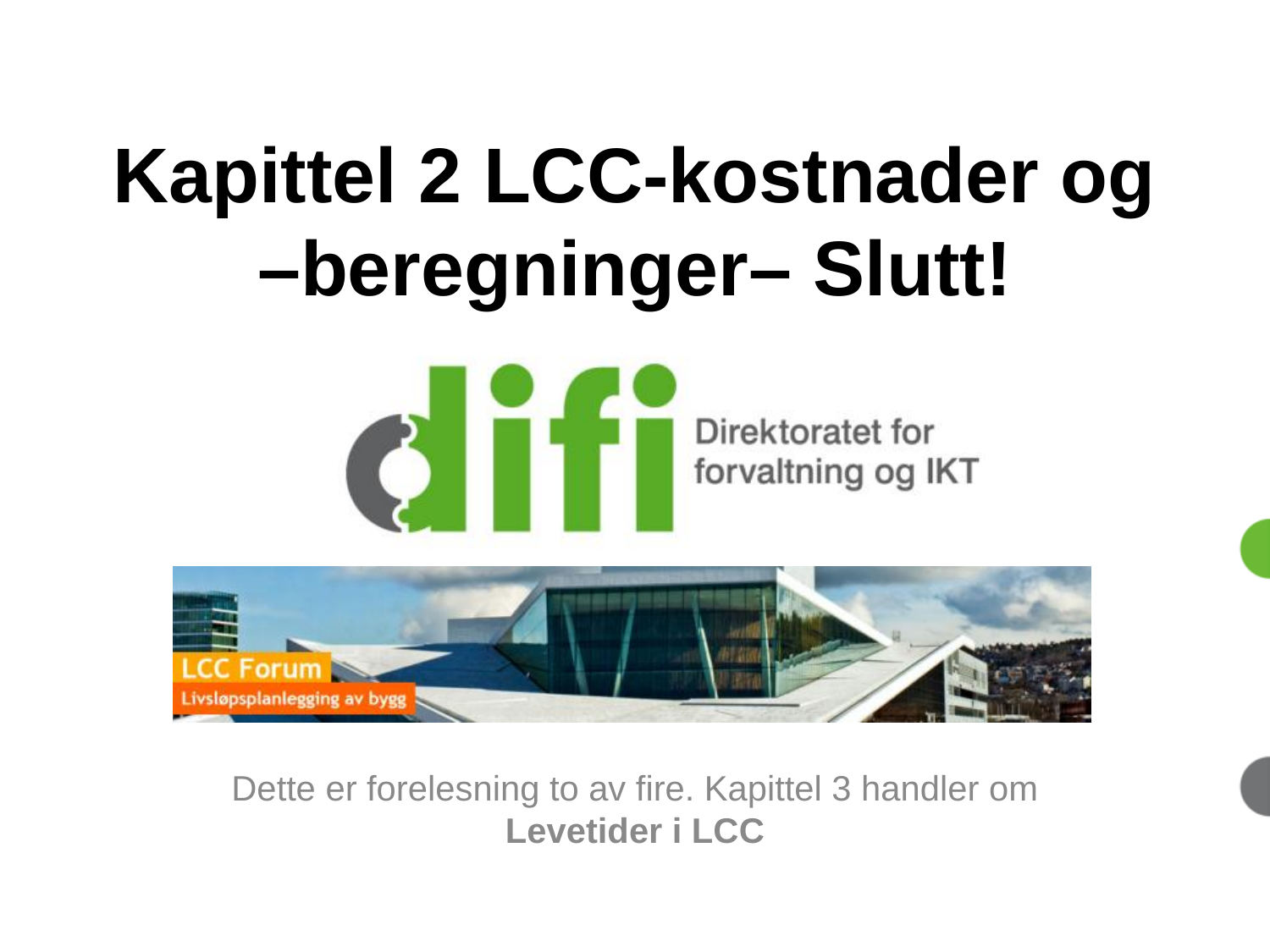

# Kapittel 2 LCC-kostnader og –beregninger– Slutt!
Dette er forelesning to av fire. Kapittel 3 handler om Levetider i LCC